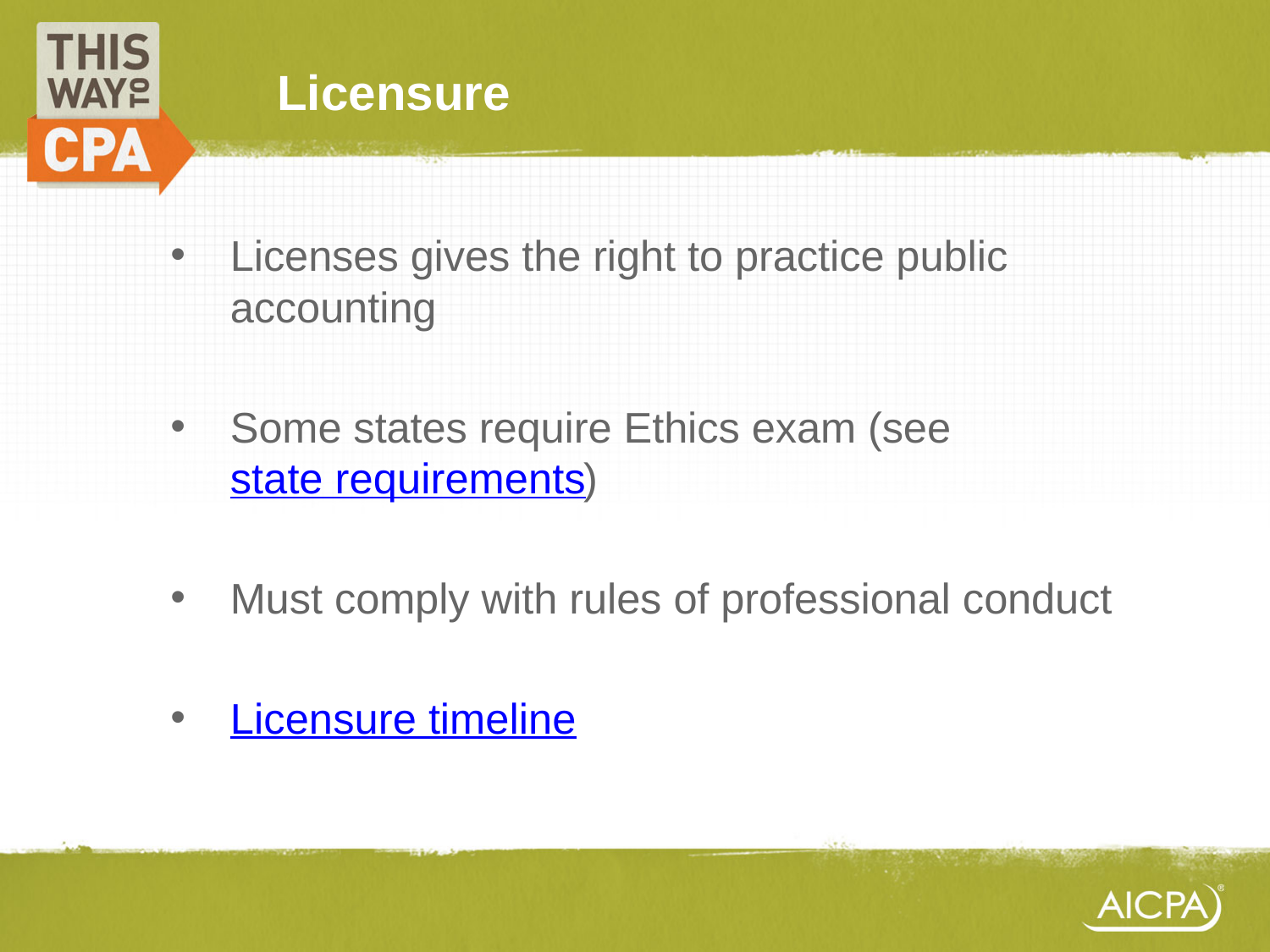

# Licensure
Licenses gives the right to practice public accounting

Some states require Ethics exam (see state requirements)

Must comply with rules of professional conduct

Licensure timeline